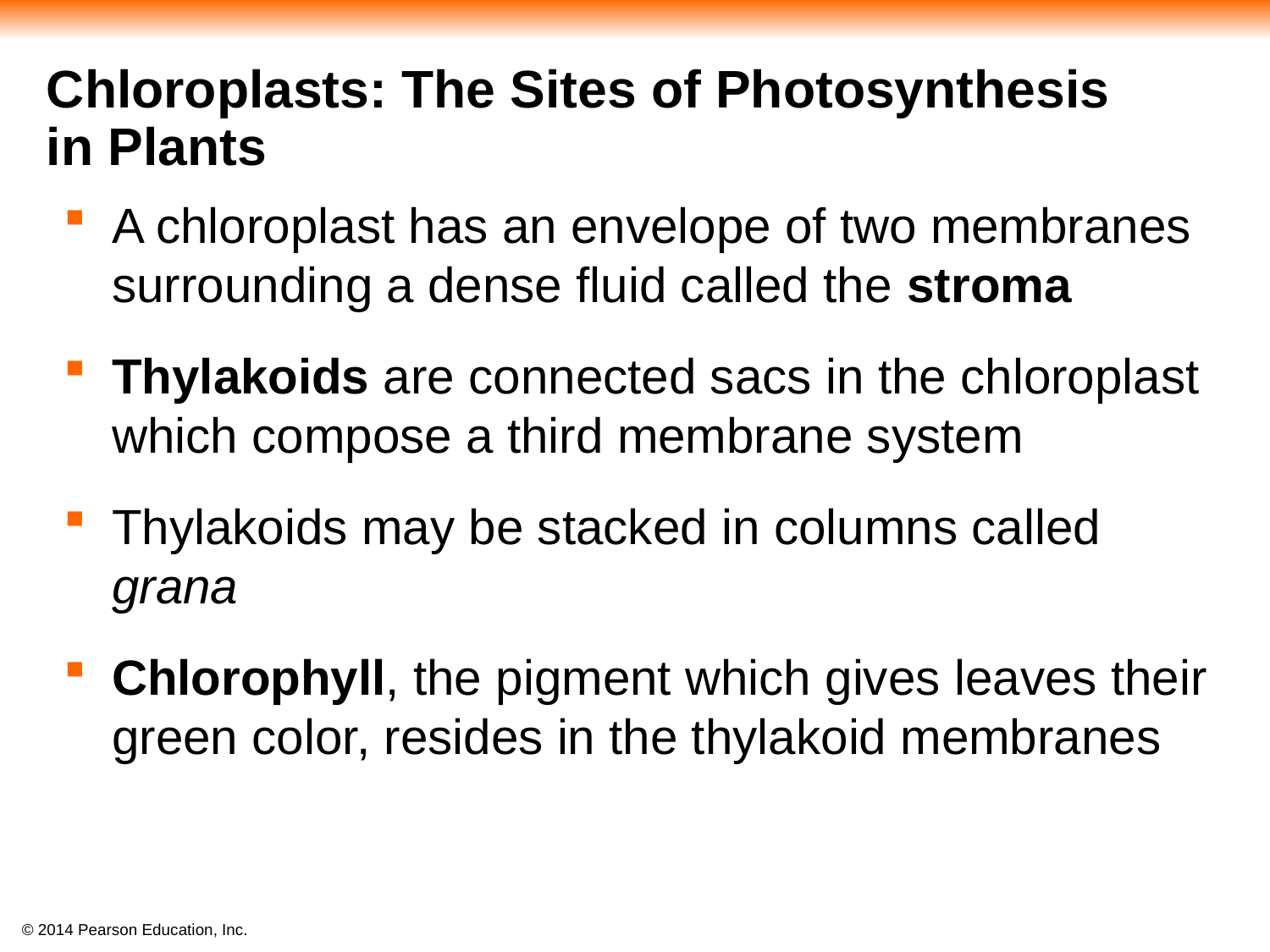

#
Chloroplasts: The Sites of Photosynthesis
in Plants
A chloroplast has an envelope of two membranes surrounding a dense fluid called the stroma
Thylakoids are connected sacs in the chloroplast which compose a third membrane system
Thylakoids may be stacked in columns called grana
Chlorophyll, the pigment which gives leaves their green color, resides in the thylakoid membranes